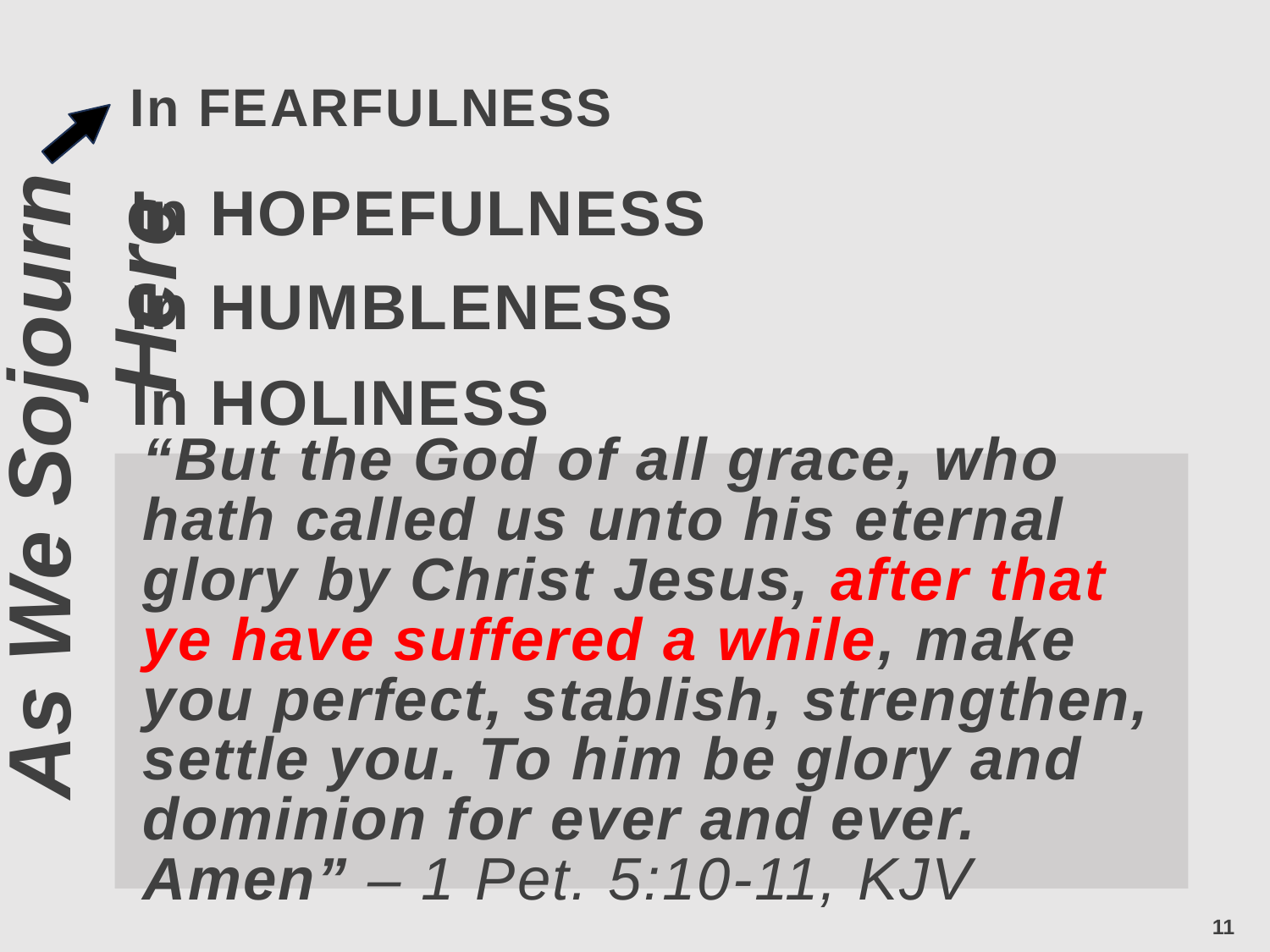

# In FEARFULNESS

In HOPEFULNESS
In HUMBLENESS
In HOLINESS
“But the God of all grace, who hath called us unto his eternal glory by Christ Jesus, after that ye have suffered a while, make you perfect, stablish, strengthen, settle you. To him be glory and dominion for ever and ever. Amen” – 1 Pet. 5:10-11, KJV
As We Sojourn Here
11